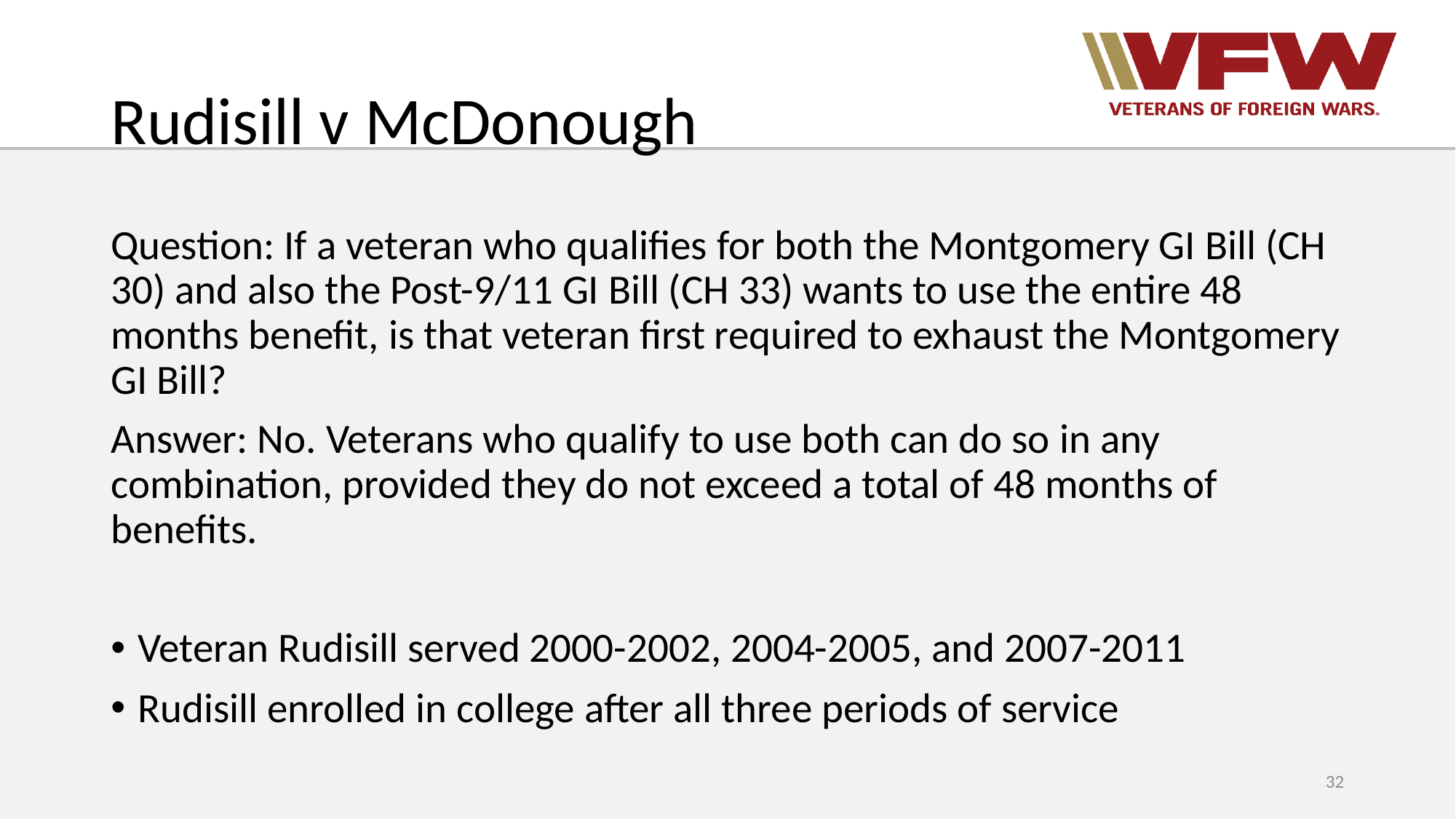

# Rudisill v McDonough
Question: If a veteran who qualifies for both the Montgomery GI Bill (CH 30) and also the Post-9/11 GI Bill (CH 33) wants to use the entire 48 months benefit, is that veteran first required to exhaust the Montgomery GI Bill?
Answer: No. Veterans who qualify to use both can do so in any combination, provided they do not exceed a total of 48 months of benefits.

Veteran Rudisill served 2000-2002, 2004-2005, and 2007-2011
Rudisill enrolled in college after all three periods of service
32